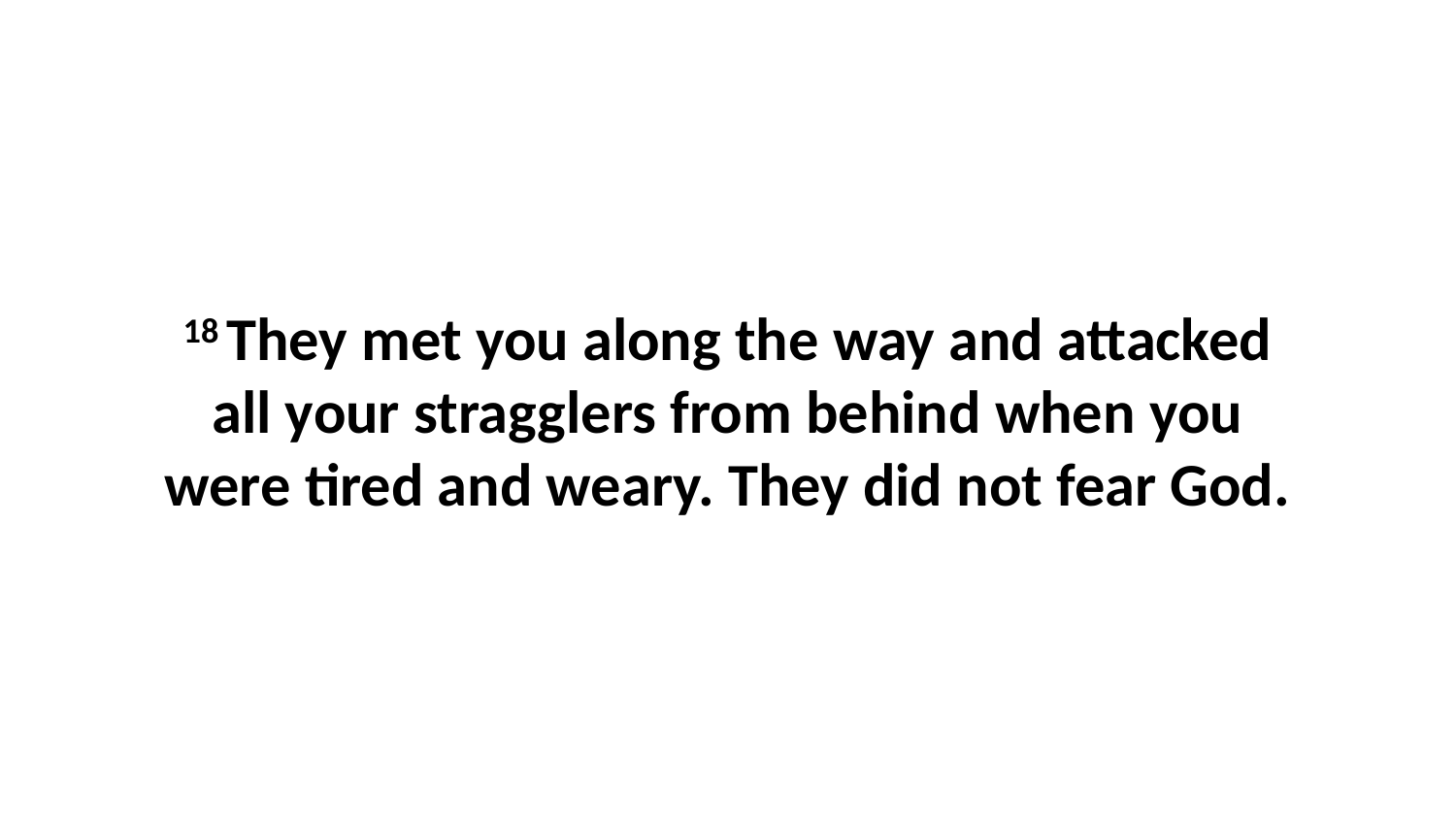

18 They met you along the way and attacked all your stragglers from behind when you were tired and weary. They did not fear God.